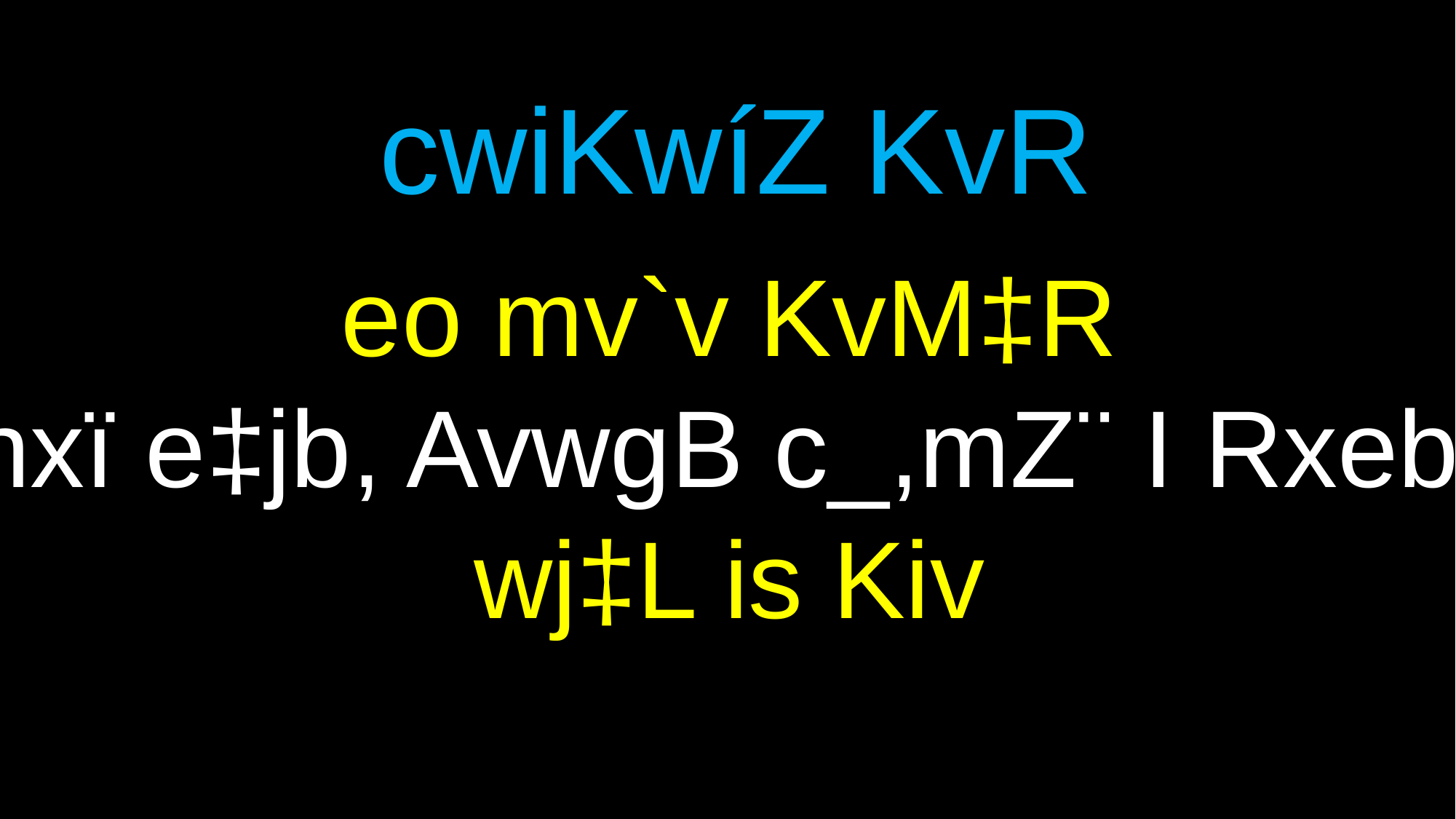

cwiKwíZ KvR
eo mv`v KvM‡R
Òhxï e‡jb, AvwgB c_,mZ¨ I Rxeb|Ó
wj‡L is Kiv